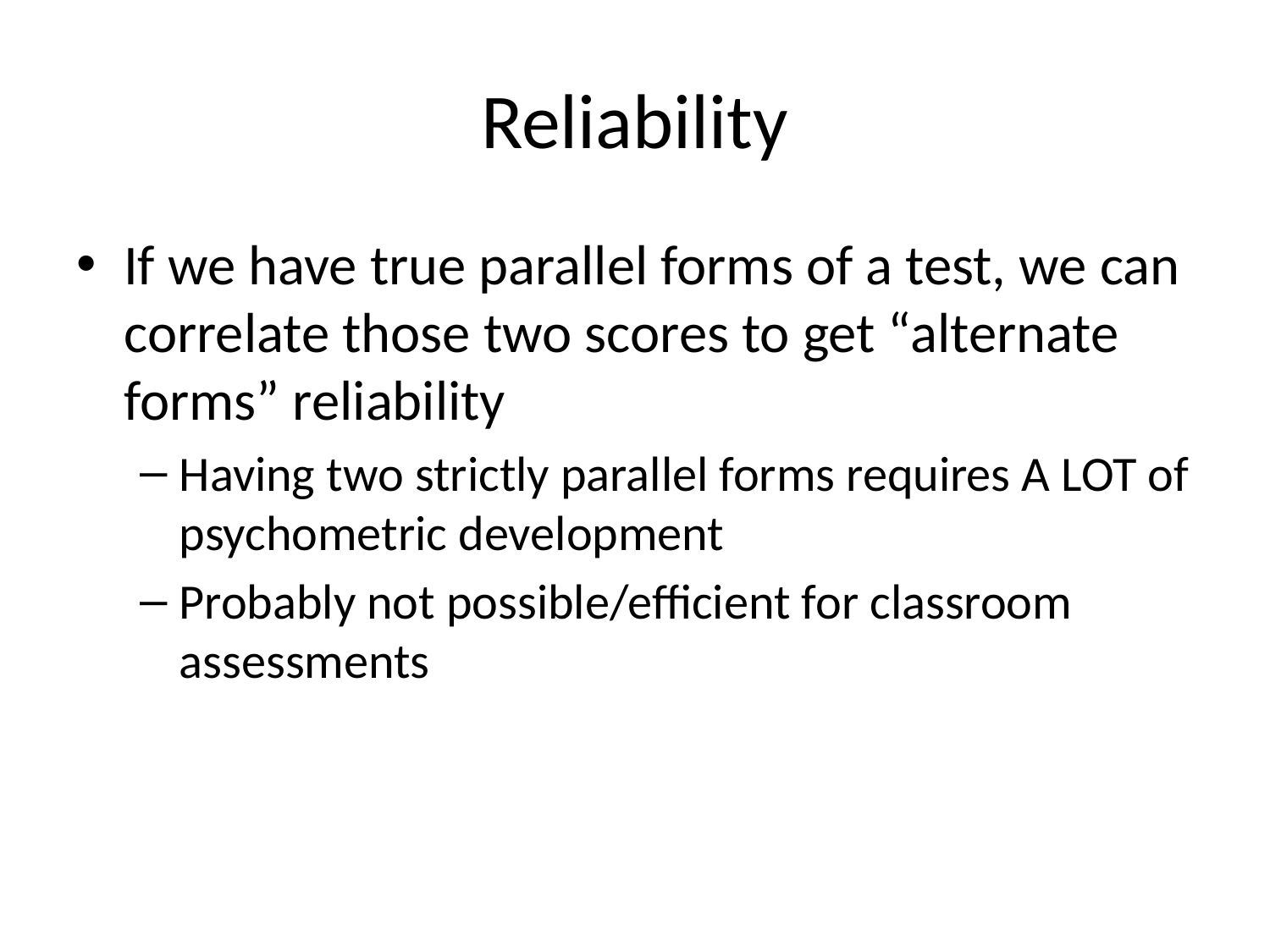

# Reliability
If we have true parallel forms of a test, we can correlate those two scores to get “alternate forms” reliability
Having two strictly parallel forms requires A LOT of psychometric development
Probably not possible/efficient for classroom assessments